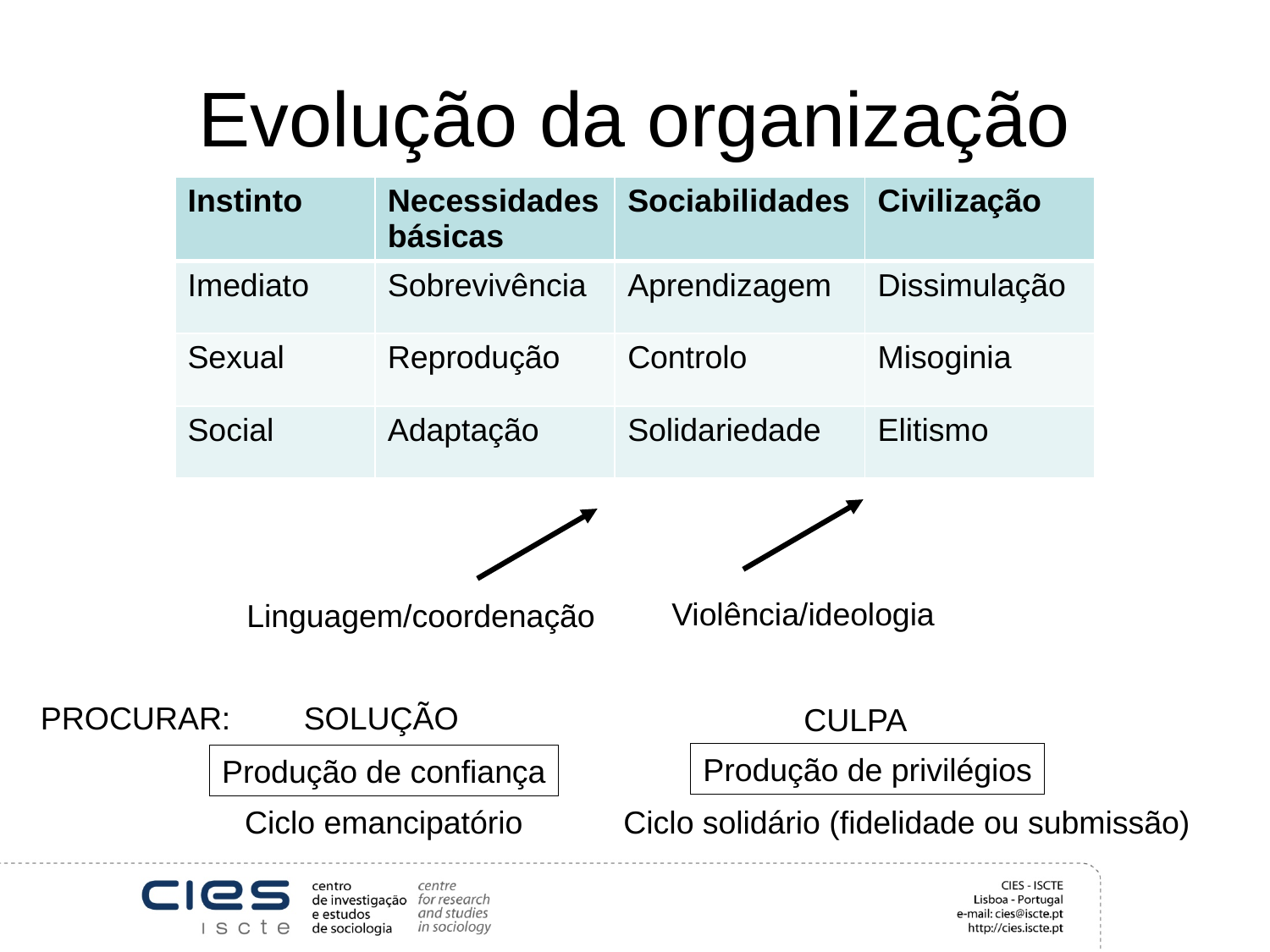

# Evolução da organização
| Instinto | Necessidades básicas | Sociabilidades | Civilização |
| --- | --- | --- | --- |
| Imediato | Sobrevivência | Aprendizagem | Dissimulação |
| Sexual | Reprodução | Controlo | Misoginia |
| Social | Adaptação | Solidariedade | Elitismo |
Violência/ideologia
Linguagem/coordenação
PROCURAR:
SOLUÇÃO
CULPA
Produção de privilégios
Produção de confiança
Ciclo emancipatório
Ciclo solidário (fidelidade ou submissão)